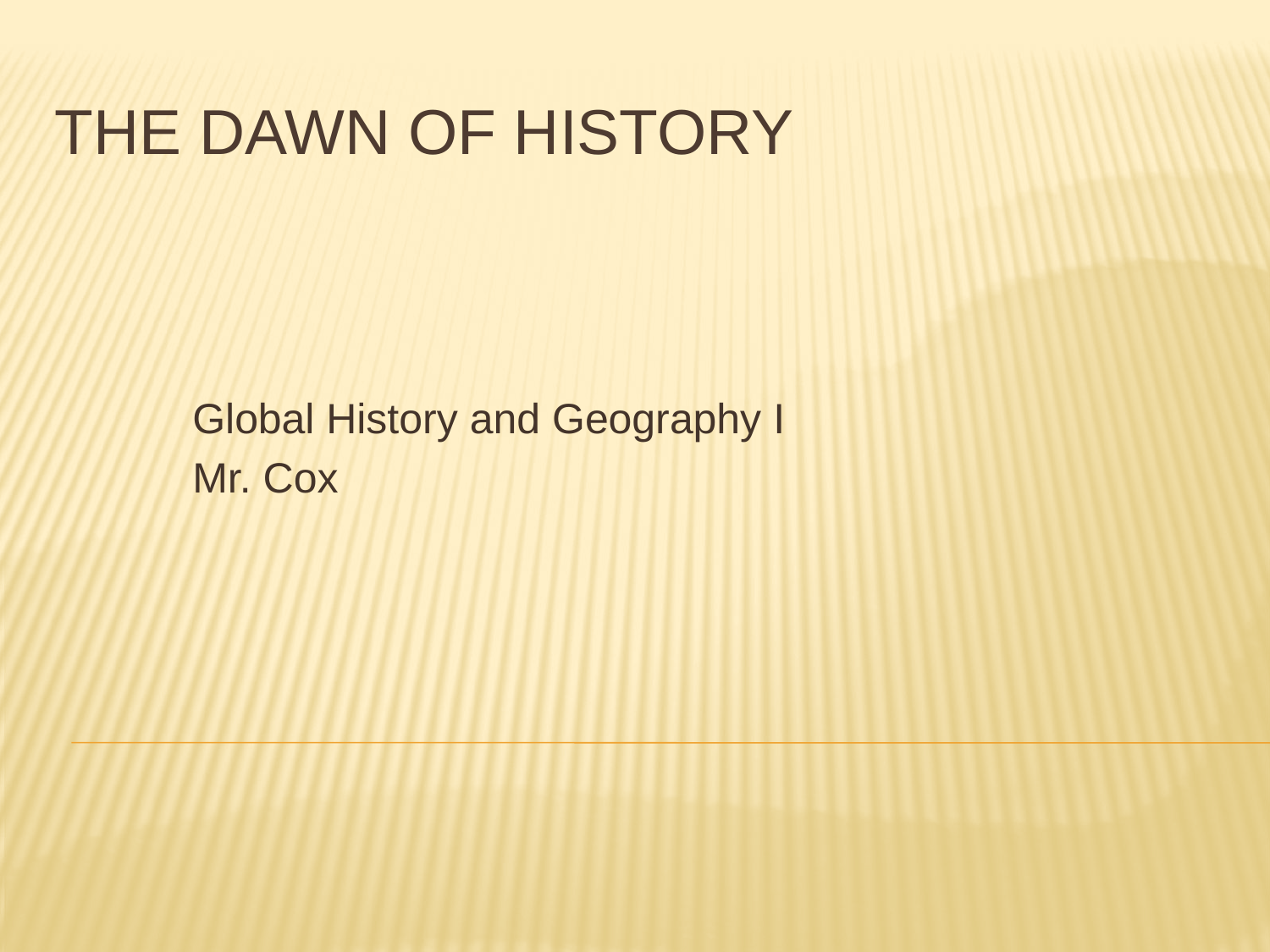

# The Dawn of History
Global History and Geography I
Mr. Cox